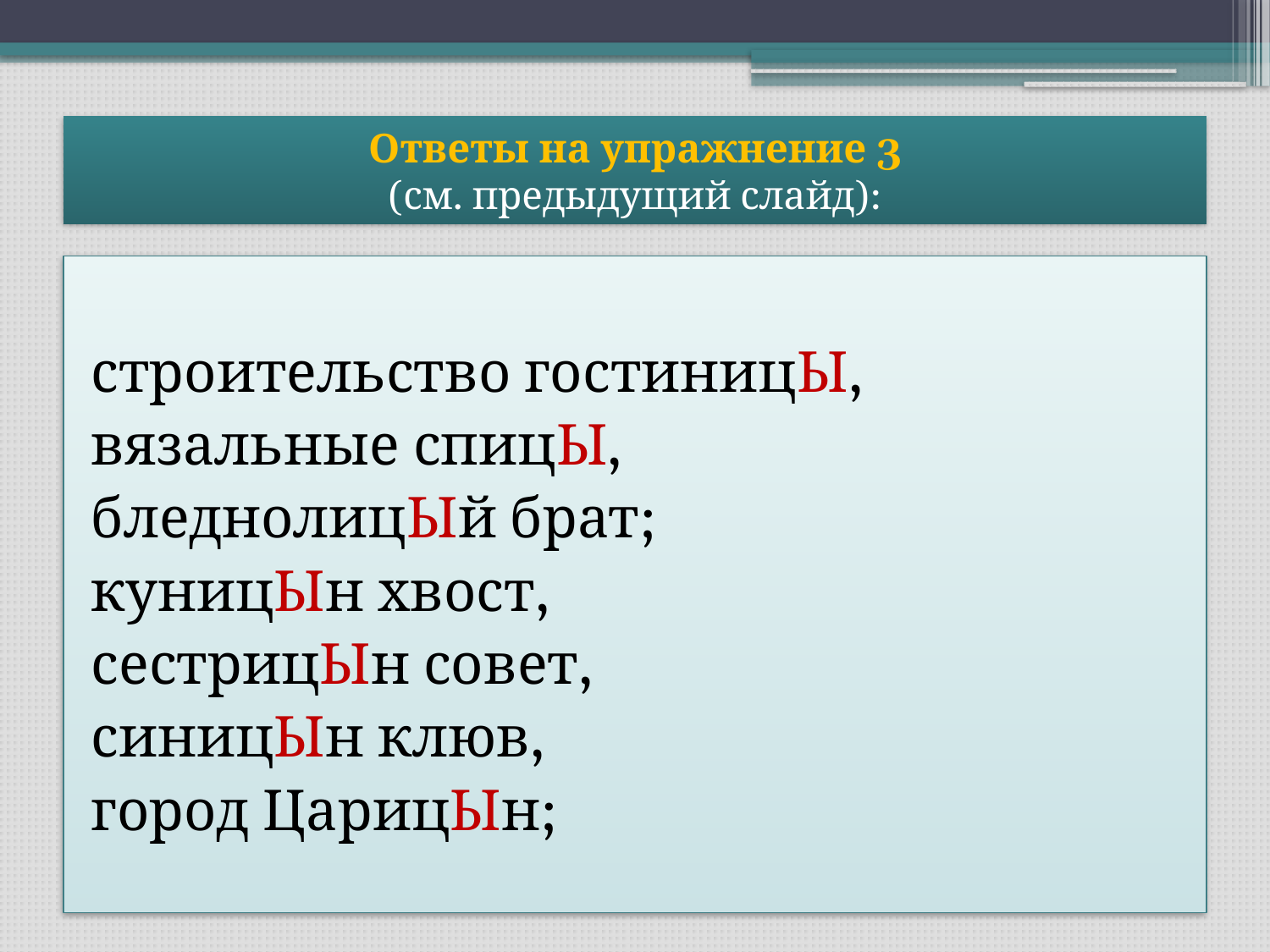

# Ответы на упражнение 3 (см. предыдущий слайд):

строительство гостиницЫ,
вязальные спицЫ,
бледнолицЫй брат;
куницЫн хвост,
сестрицЫн совет,
синицЫн клюв,
город ЦарицЫн;